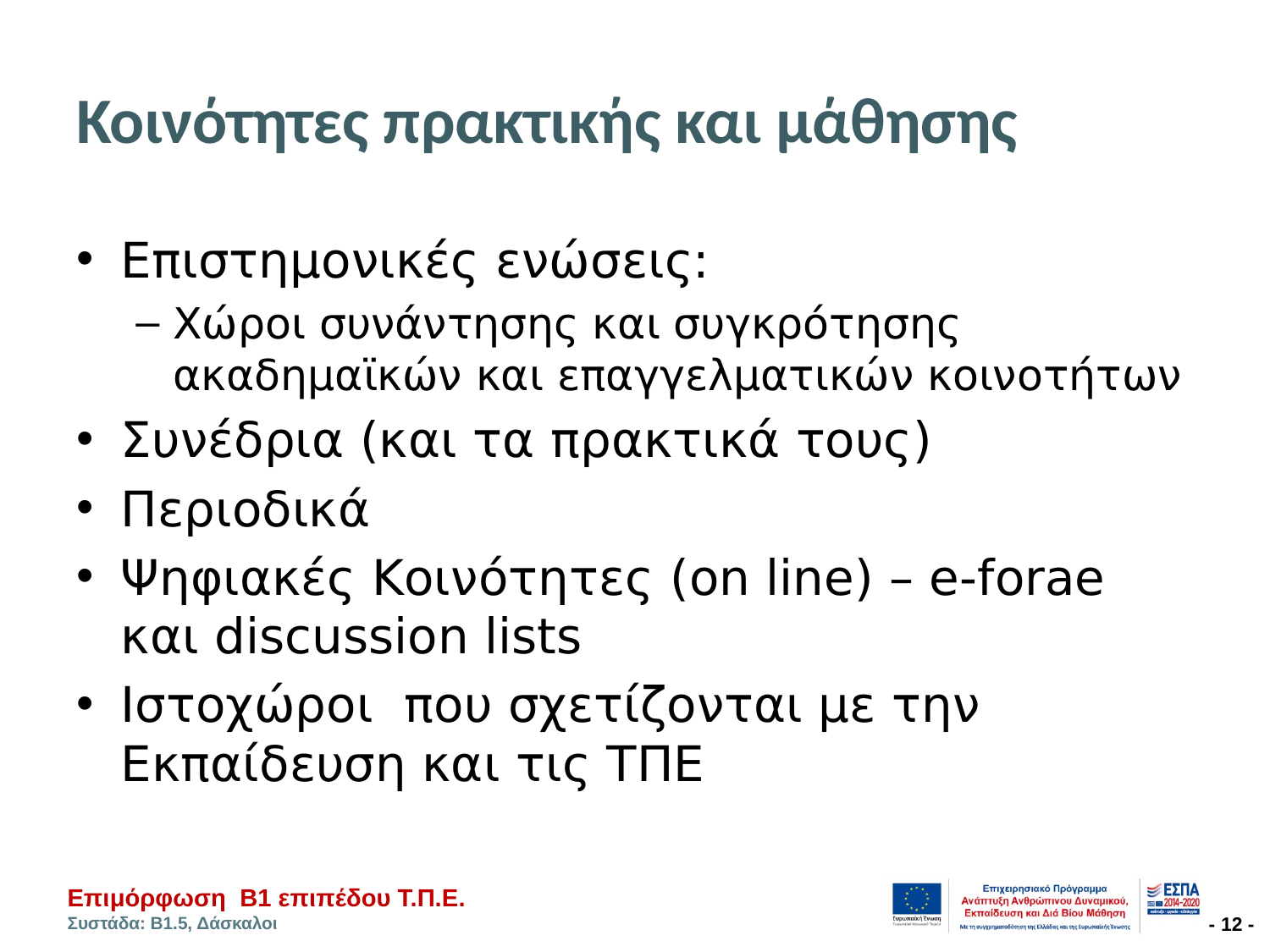

# Κοινότητες πρακτικής και μάθησης
Επιστημονικές ενώσεις:
Χώροι συνάντησης και συγκρότησης ακαδημαϊκών και επαγγελματικών κοινοτήτων
Συνέδρια (και τα πρακτικά τους)
Περιοδικά
Ψηφιακές Κοινότητες (on line) – e-forae και discussion lists
Ιστοχώροι  που σχετίζονται με την Εκπαίδευση και τις ΤΠΕ